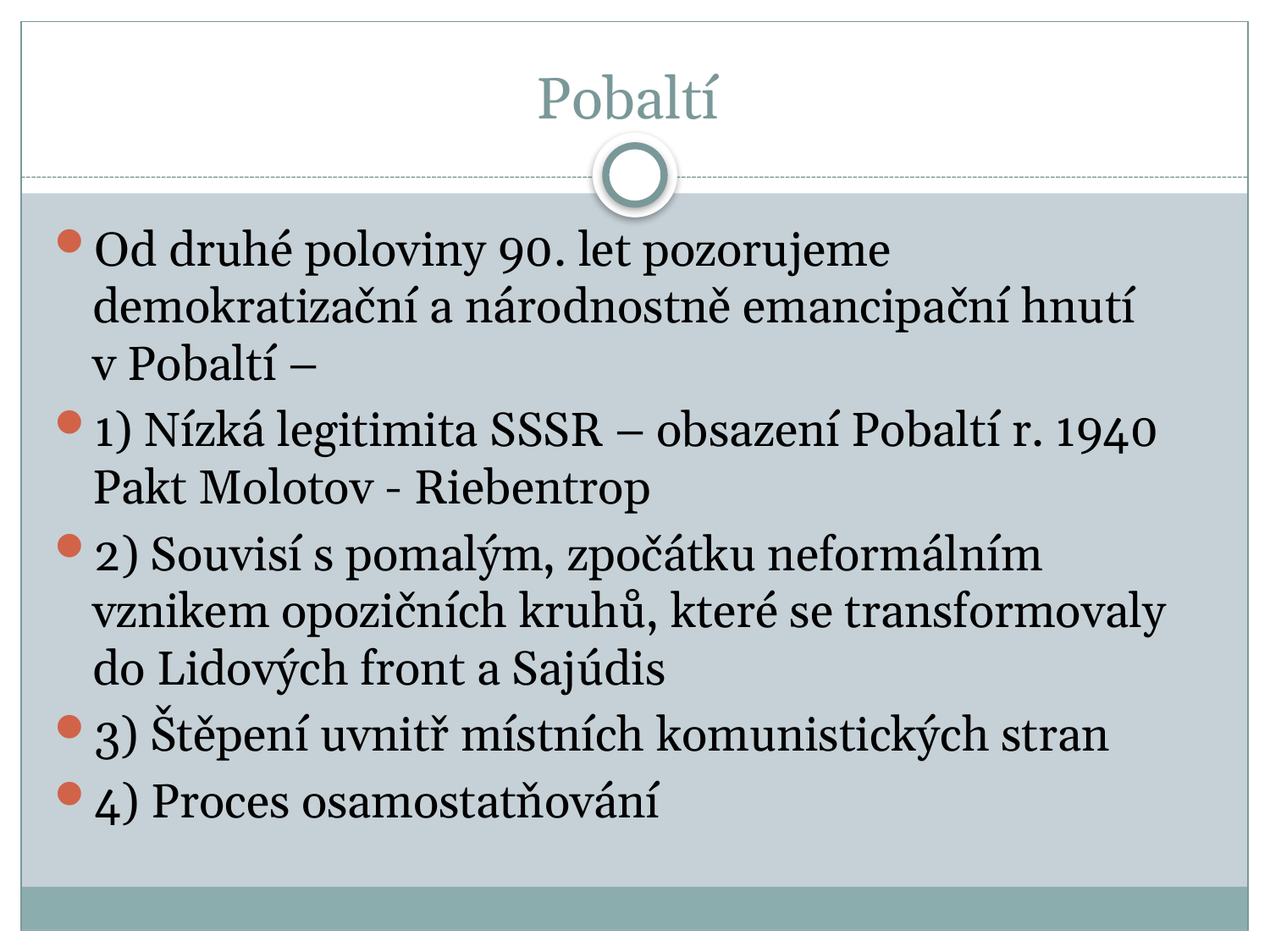

# Pobaltí
Od druhé poloviny 90. let pozorujeme demokratizační a národnostně emancipační hnutí v Pobaltí –
1) Nízká legitimita SSSR – obsazení Pobaltí r. 1940 Pakt Molotov - Riebentrop
2) Souvisí s pomalým, zpočátku neformálním vznikem opozičních kruhů, které se transformovaly do Lidových front a Sajúdis
3) Štěpení uvnitř místních komunistických stran
4) Proces osamostatňování